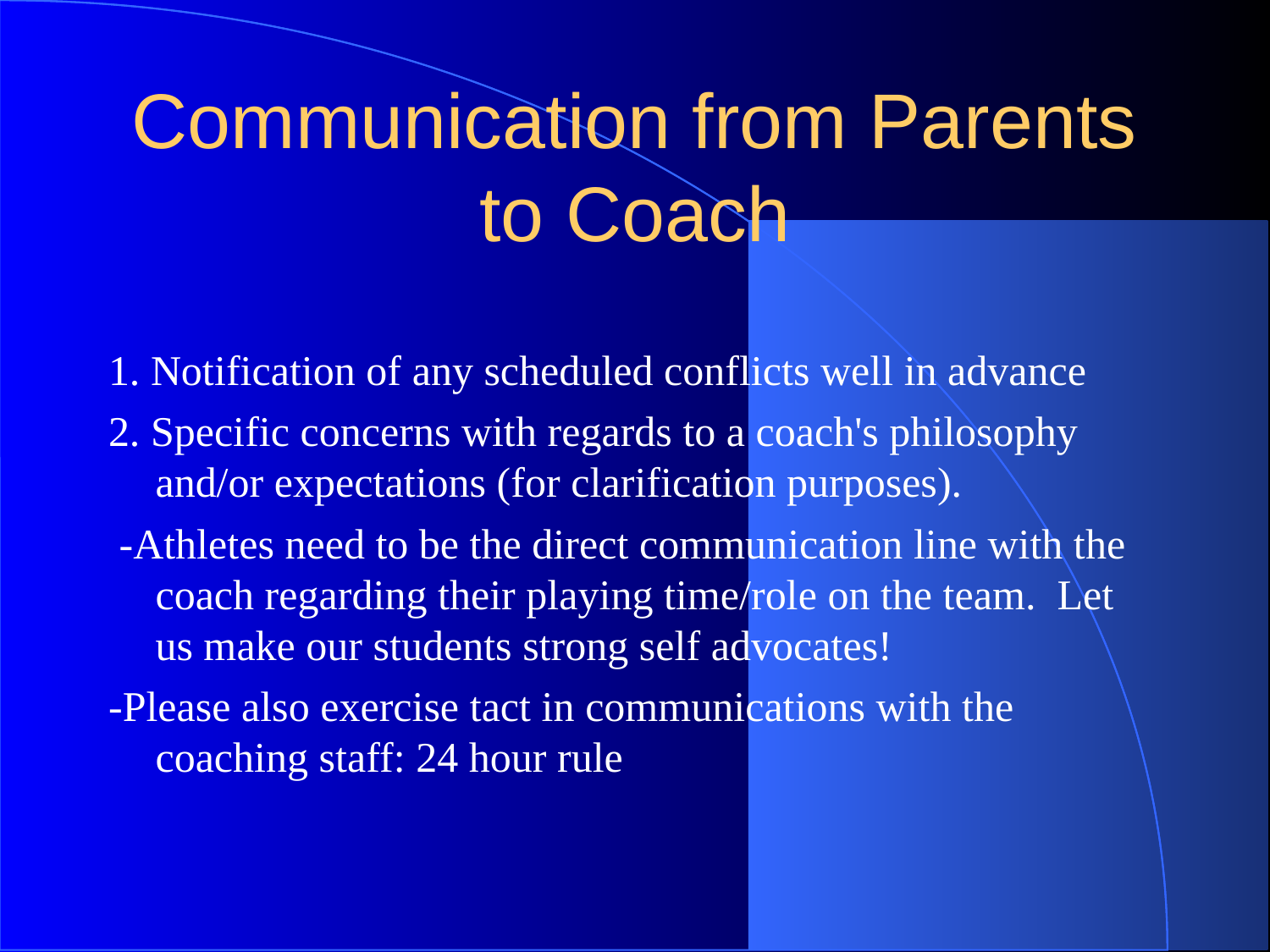

# Communication from Parents to Coach

1. Notification of any scheduled conflicts well in advance
2. Specific concerns with regards to a coach's philosophy and/or expectations (for clarification purposes).
 -Athletes need to be the direct communication line with the coach regarding their playing time/role on the team.  Let us make our students strong self advocates!
-Please also exercise tact in communications with the coaching staff: 24 hour rule